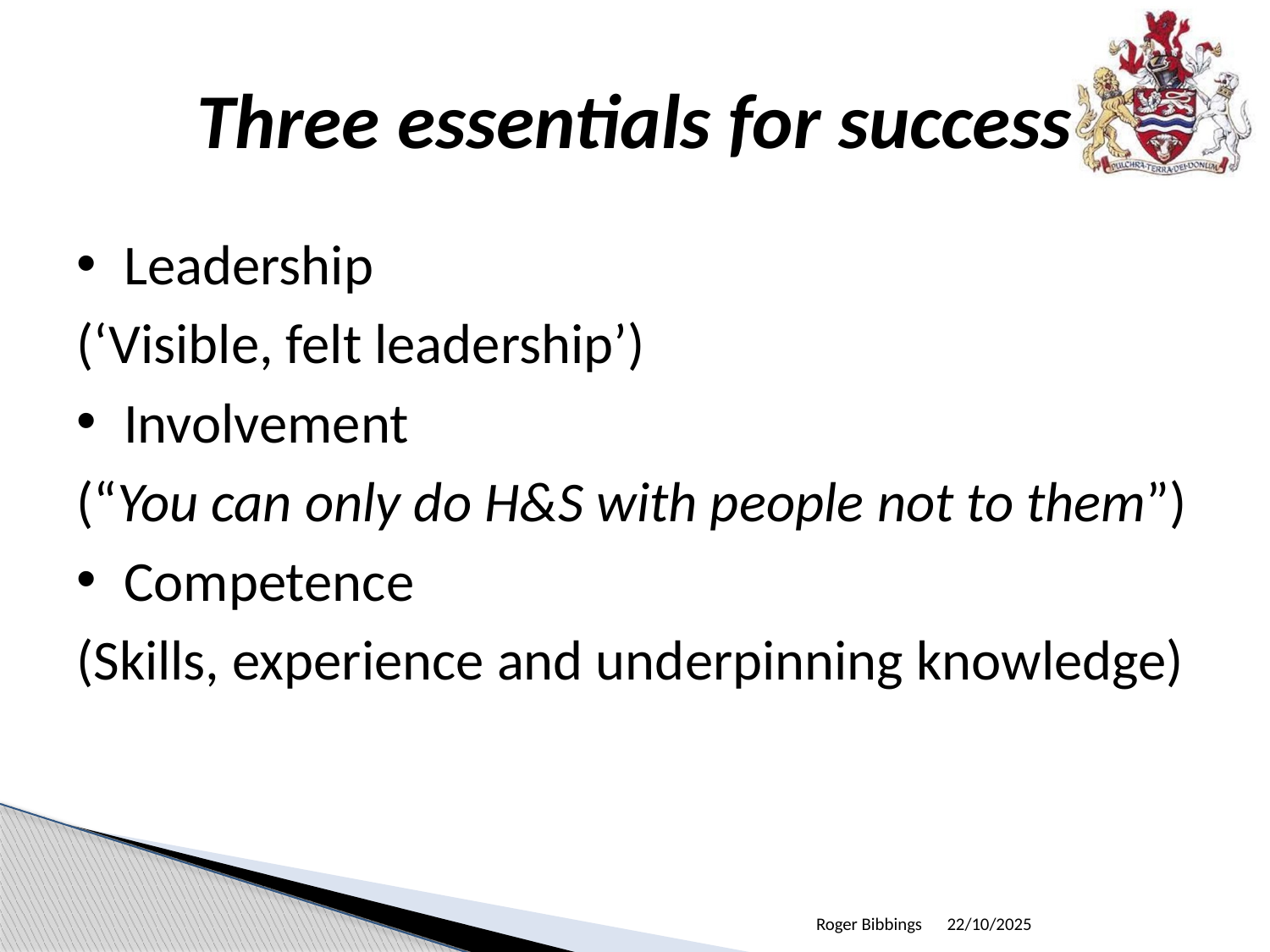

# Three essentials for success
Leadership
(‘Visible, felt leadership’)
Involvement
(“You can only do H&S with people not to them”)
Competence
(Skills, experience and underpinning knowledge)